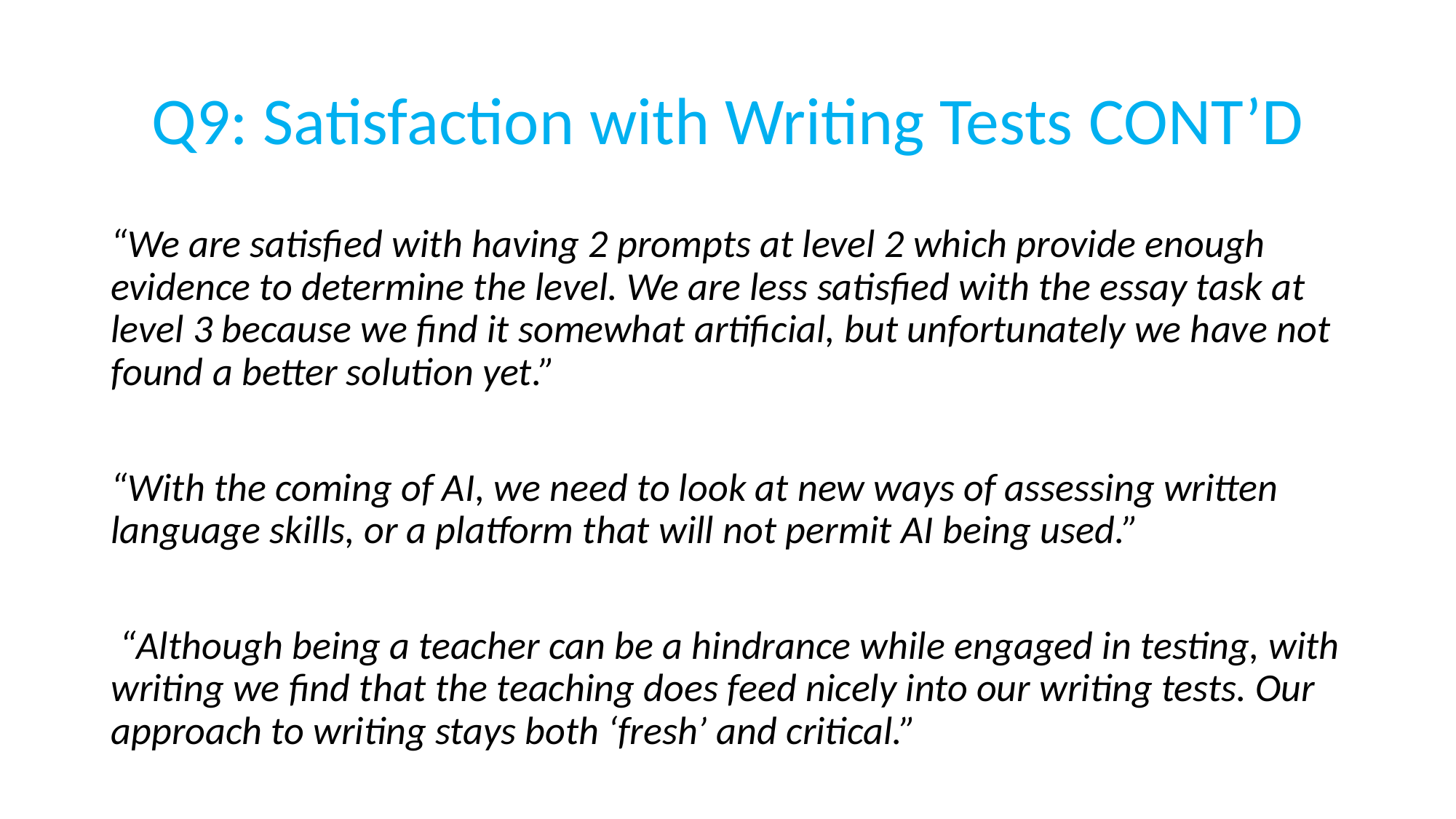

# Q9: Satisfaction with Writing Tests CONT’D
“We are satisfied with having 2 prompts at level 2 which provide enough evidence to determine the level. We are less satisfied with the essay task at level 3 because we find it somewhat artificial, but unfortunately we have not found a better solution yet.”

“With the coming of AI, we need to look at new ways of assessing written language skills, or a platform that will not permit AI being used.”

 “Although being a teacher can be a hindrance while engaged in testing, with writing we find that the teaching does feed nicely into our writing tests. Our approach to writing stays both ‘fresh’ and critical.”